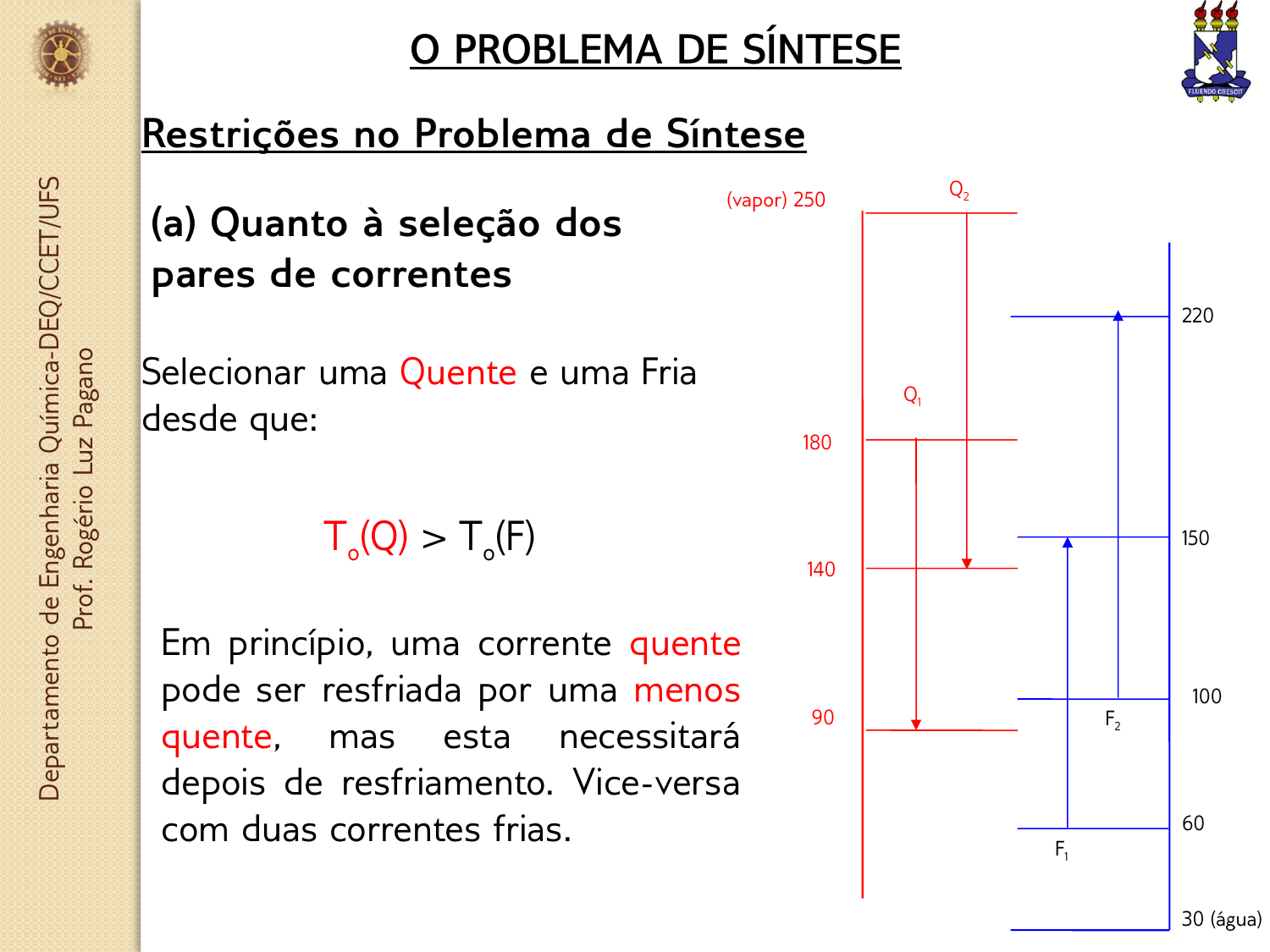

O PROBLEMA DE SÍNTESE
Restrições no Problema de Síntese
Q2
(vapor) 250

220

Q1
  180

150

 140

100
90
F2

60

F1
30 (água)

(a) Quanto à seleção dos pares de correntes
Selecionar uma Quente e uma Fria
desde que:
      To(Q) > To(F)
Em princípio, uma corrente quente pode ser resfriada por uma menos quente, mas esta necessitará depois de resfriamento. Vice-versa com duas correntes frias.